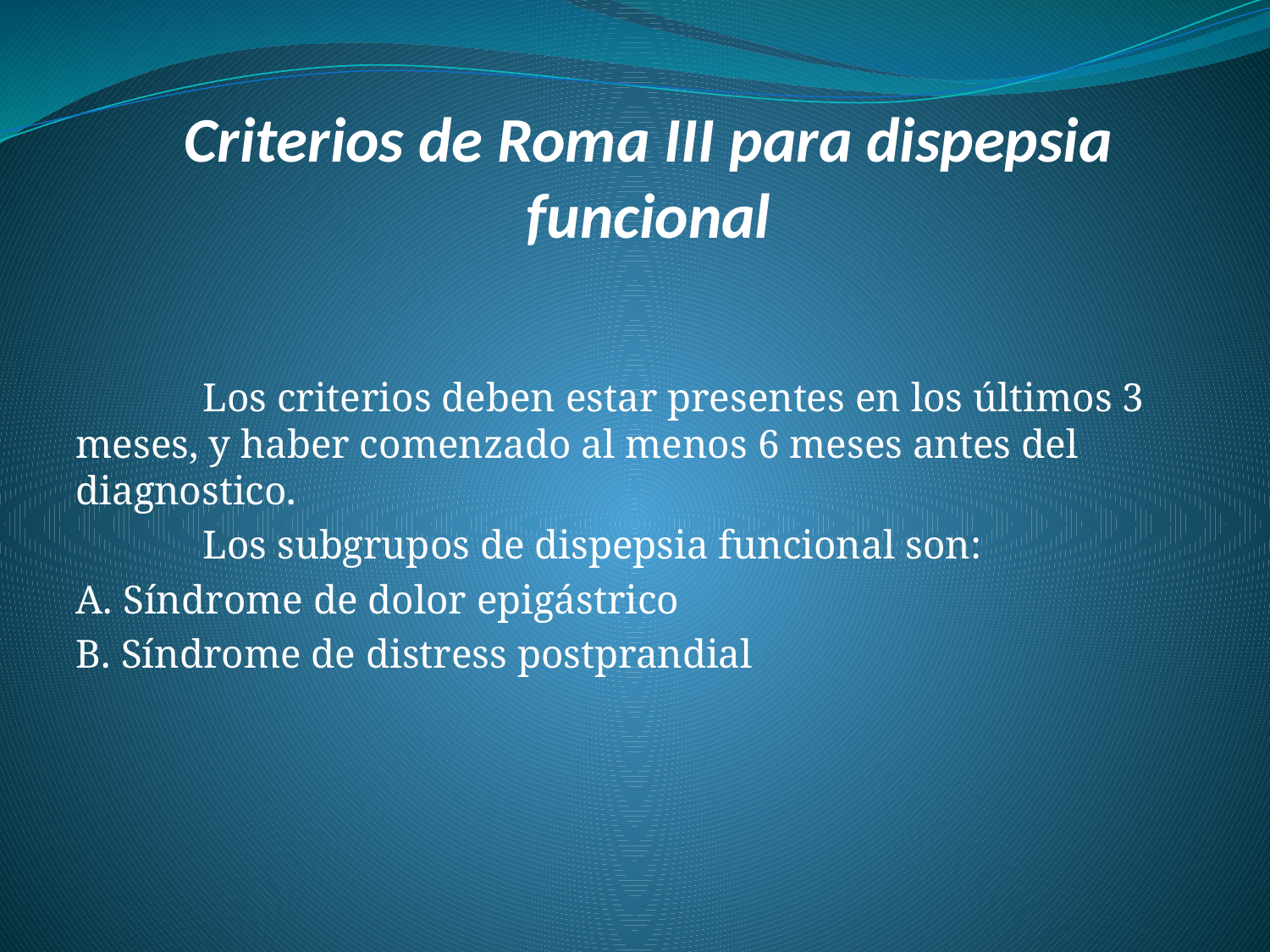

# Criterios de Roma III para dispepsia funcional
	Los criterios deben estar presentes en los últimos 3 meses, y haber comenzado al menos 6 meses antes del diagnostico.
	Los subgrupos de dispepsia funcional son:
A. Síndrome de dolor epigástrico
B. Síndrome de distress postprandial